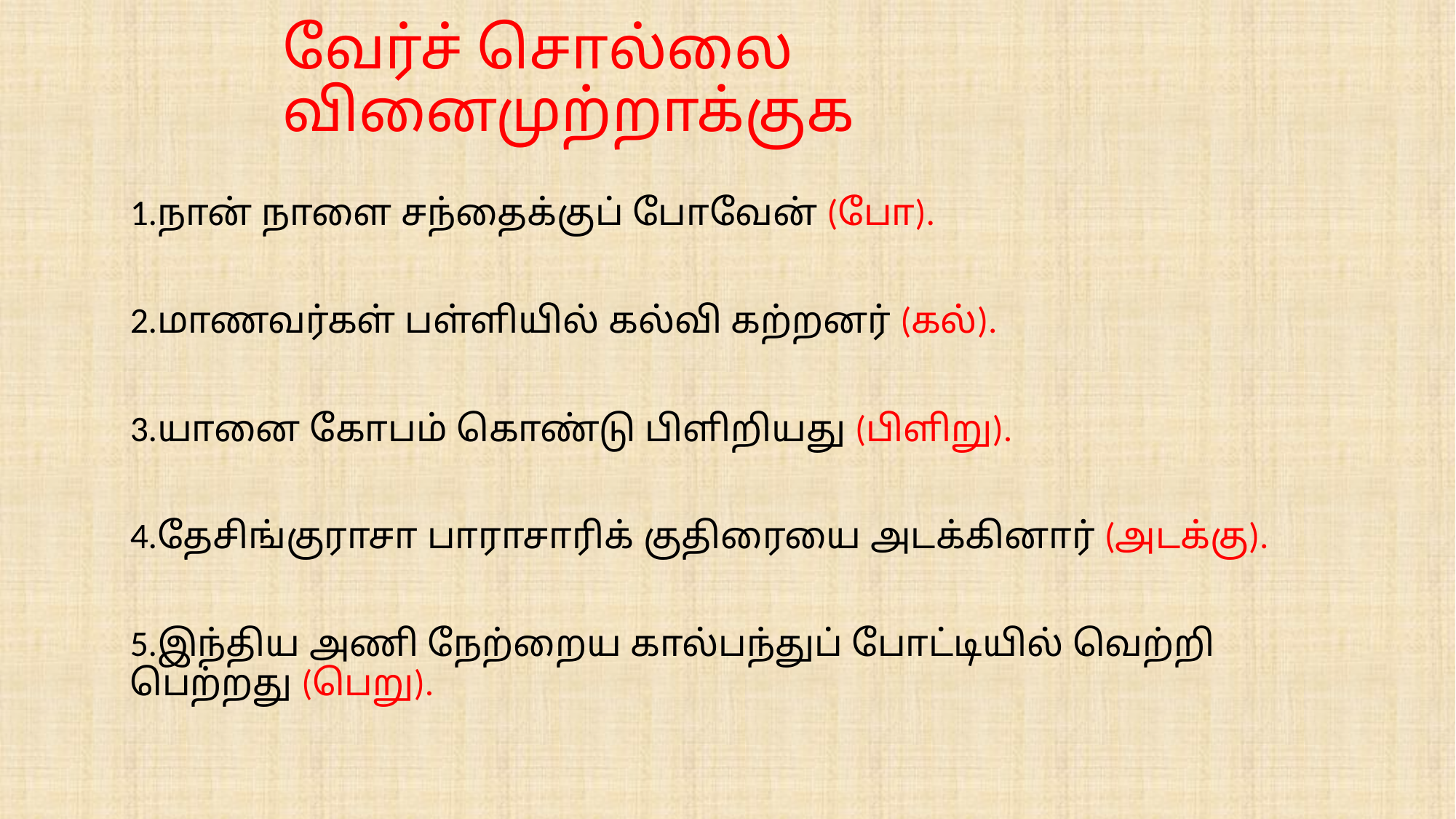

# வேர்ச் சொல்லை வினைமுற்றாக்குக

1.நான் நாளை சந்தைக்குப் போவேன் (போ).

2.மாணவர்கள் பள்ளியில் கல்வி கற்றனர் (கல்).

3.யானை கோபம் கொண்டு பிளிறியது (பிளிறு).

4.தேசிங்குராசா பாராசாரிக் குதிரையை அடக்கினார் (அடக்கு).

5.இந்திய அணி நேற்றைய கால்பந்துப் போட்டியில் வெற்றி பெற்றது (பெறு).